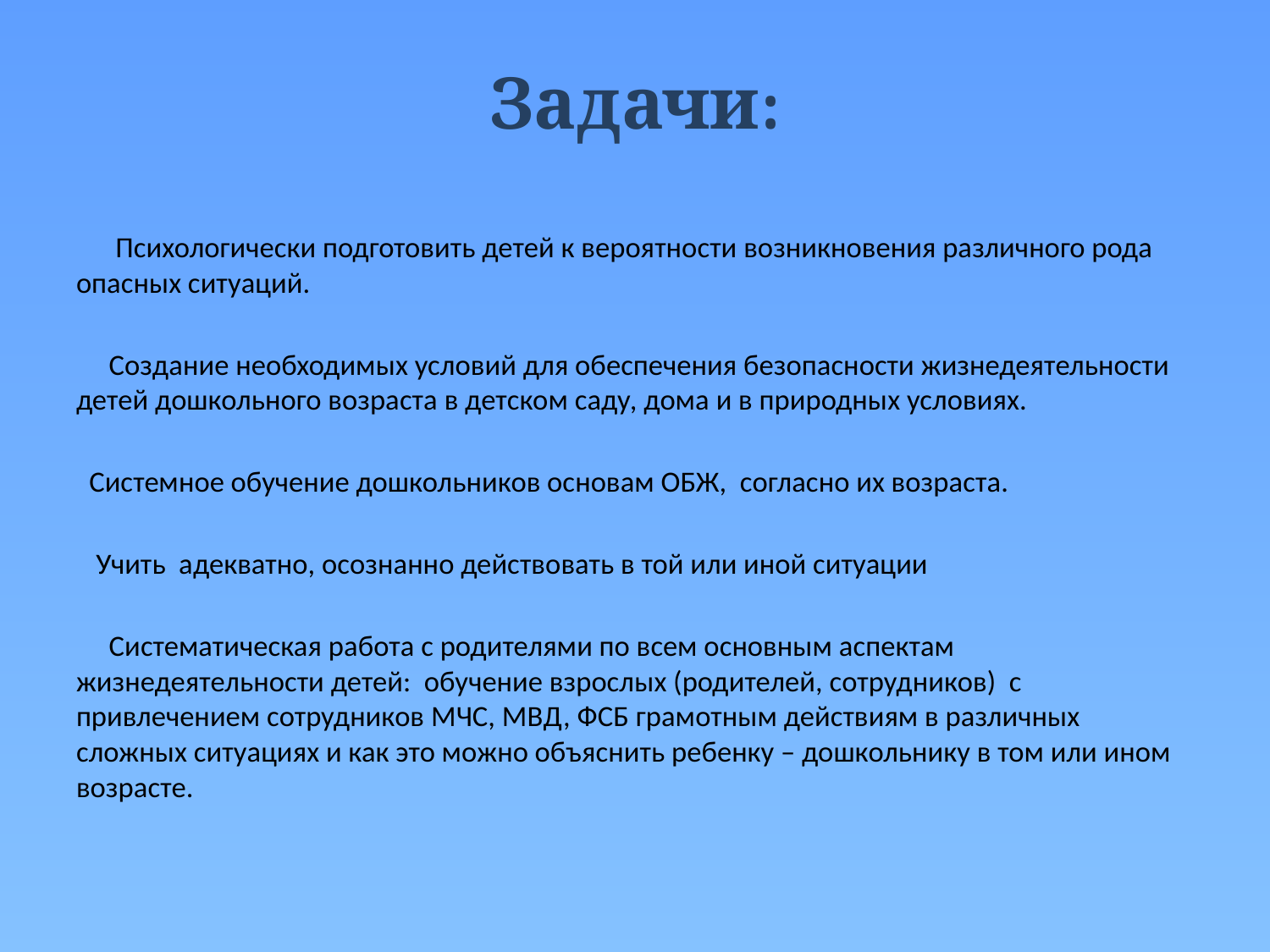

# Задачи:
      Психологически подготовить детей к вероятности возникновения различного рода опасных ситуаций.

     Создание необходимых условий для обеспечения безопасности жизнедеятельности детей дошкольного возраста в детском саду, дома и в природных условиях.

  Системное обучение дошкольников основам ОБЖ,  согласно их возраста.

   Учить  адекватно, осознанно действовать в той или иной ситуации

     Систематическая работа с родителями по всем основным аспектам жизнедеятельности детей:  обучение взрослых (родителей, сотрудников)  с привлечением сотрудников МЧС, МВД, ФСБ грамотным действиям в различных сложных ситуациях и как это можно объяснить ребенку – дошкольнику в том или ином возрасте.